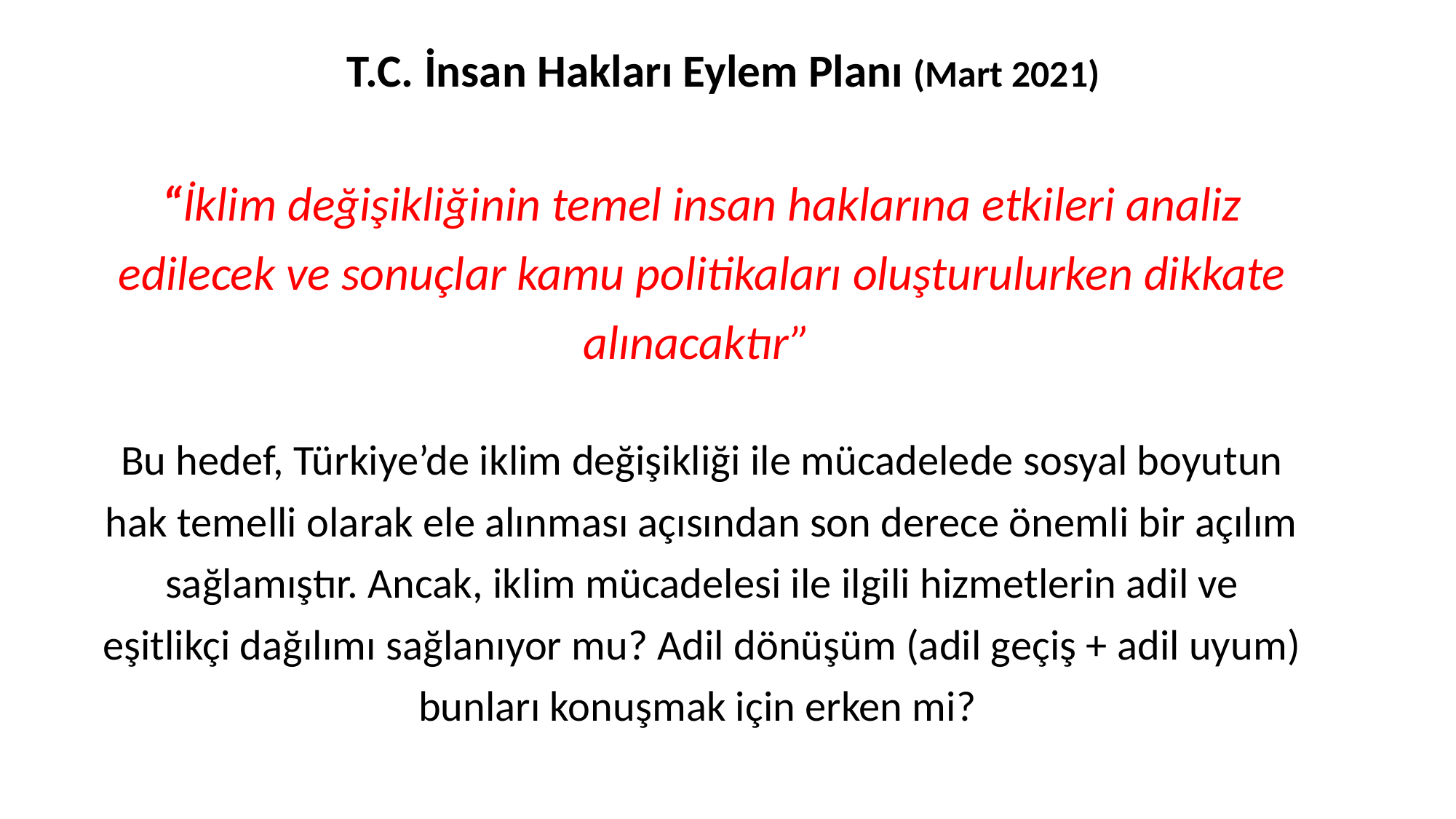

# T.C. İnsan Hakları Eylem Planı (Mart 2021)

“İklim değişikliğinin temel insan haklarına etkileri analiz edilecek ve sonuçlar kamu politikaları oluşturulurken dikkate alınacaktır”

Bu hedef, Türkiye’de iklim değişikliği ile mücadelede sosyal boyutun hak temelli olarak ele alınması açısından son derece önemli bir açılım sağlamıştır. Ancak, iklim mücadelesi ile ilgili hizmetlerin adil ve eşitlikçi dağılımı sağlanıyor mu? Adil dönüşüm (adil geçiş + adil uyum) bunları konuşmak için erken mi?